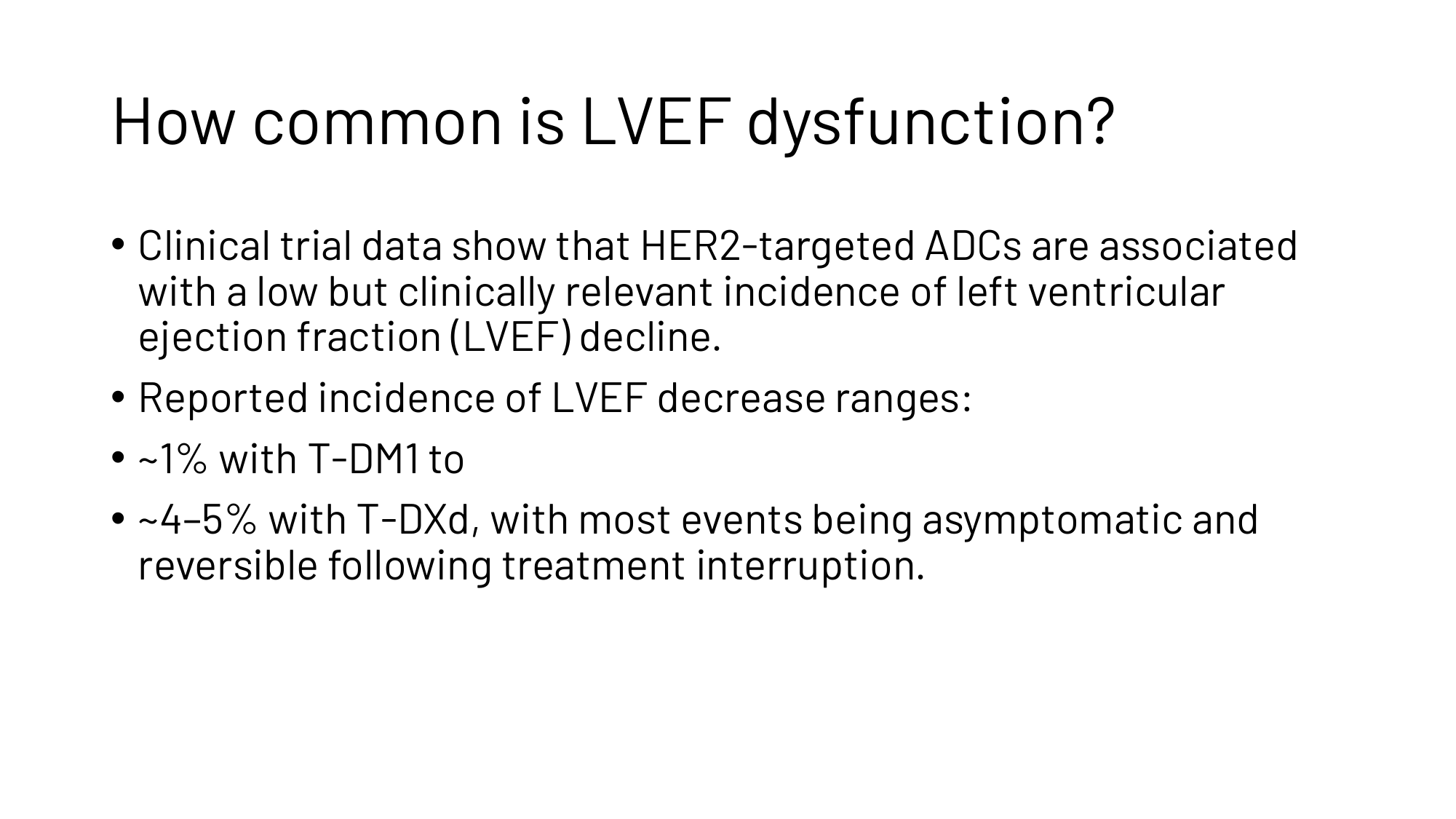

# How common is LVEF dysfunction?
Clinical trial data show that HER2‑targeted ADCs are associated with a low but clinically relevant incidence of left ventricular ejection fraction (LVEF) decline.
Reported incidence of LVEF decrease ranges:
~1% with T‑DM1 to
~4–5% with T‑DXd, with most events being asymptomatic and reversible following treatment interruption.